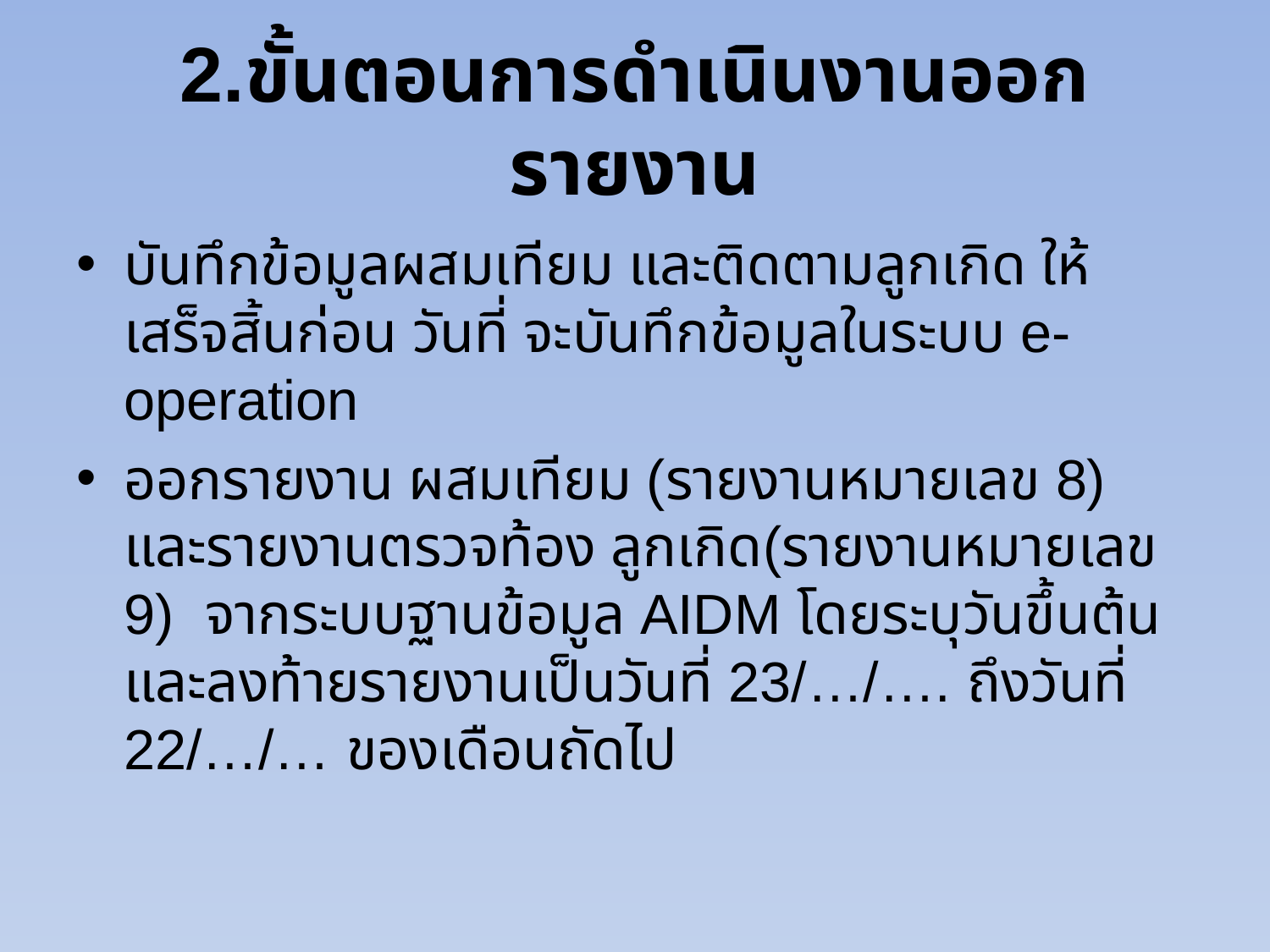

# 2.ขั้นตอนการดำเนินงานออกรายงาน
บันทึกข้อมูลผสมเทียม และติดตามลูกเกิด ให้เสร็จสิ้นก่อน วันที่ จะบันทึกข้อมูลในระบบ e-operation
ออกรายงาน ผสมเทียม (รายงานหมายเลข 8)  และรายงานตรวจท้อง ลูกเกิด(รายงานหมายเลข 9)  จากระบบฐานข้อมูล AIDM โดยระบุวันขึ้นต้นและลงท้ายรายงานเป็นวันที่ 23/…/…. ถึงวันที่ 22/…/… ของเดือนถัดไป